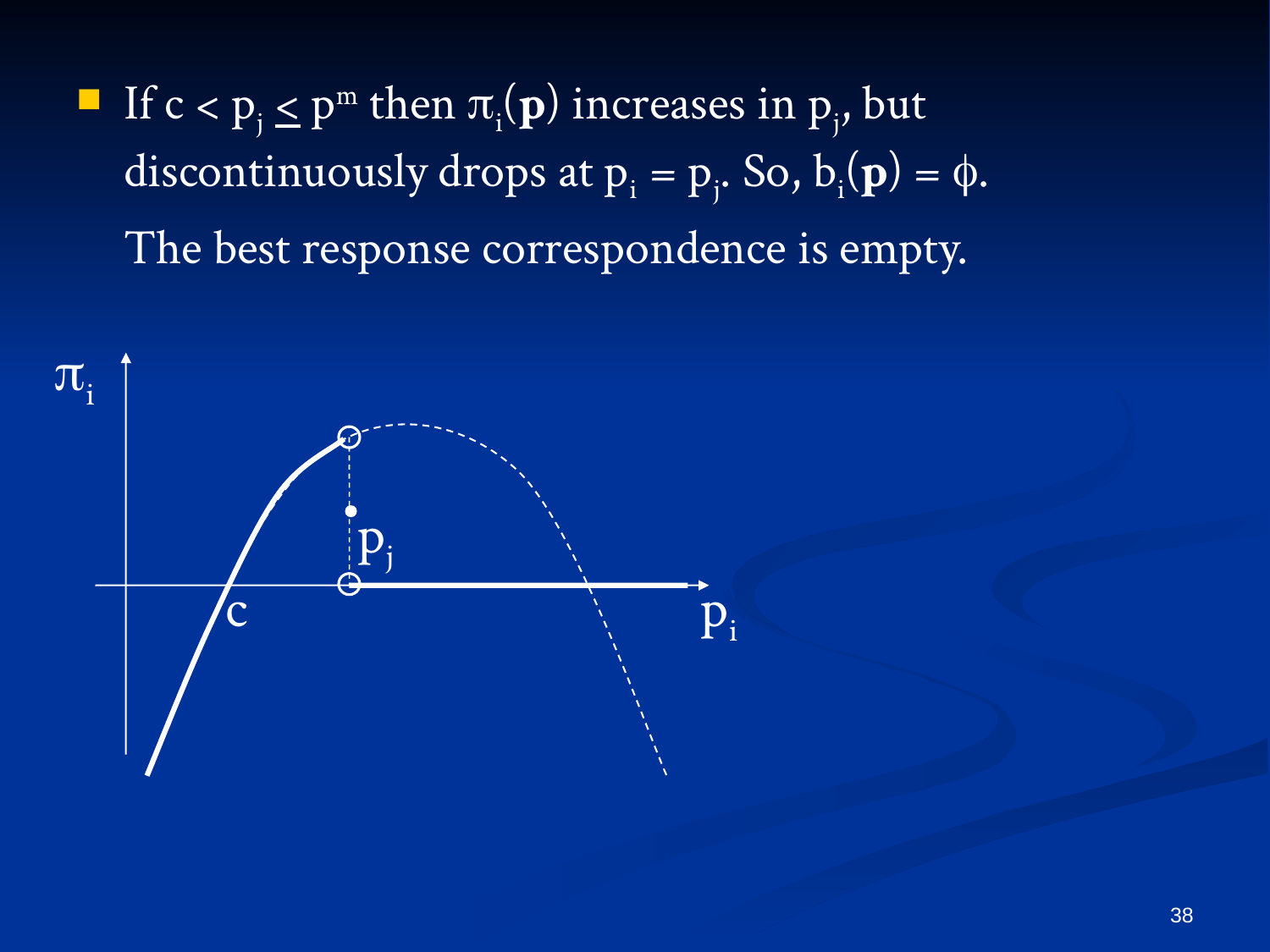

If c < pj < pm then πi(p) increases in pj, but discontinuously drops at pi  = pj. So, bi(p) = φ.
	The best response correspondence is empty.
πi

   pj

  c
pi

38